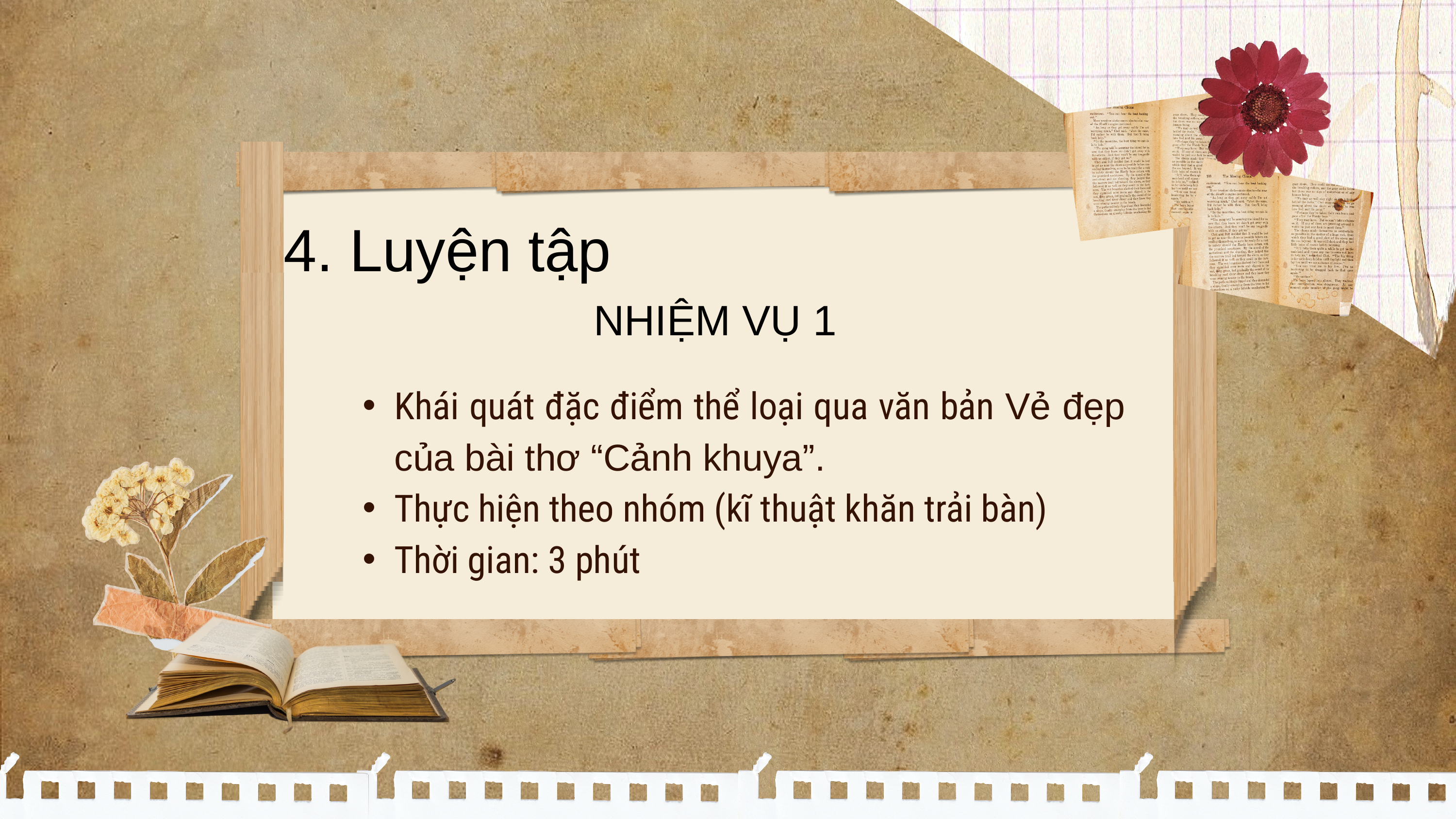

4. Luyện tập
NHIỆM VỤ 1

Khái quát đặc điểm thể loại qua văn bản Vẻ đẹp của bài thơ “Cảnh khuya”.
Thực hiện theo nhóm (kĩ thuật khăn trải bàn)
Thời gian: 3 phút